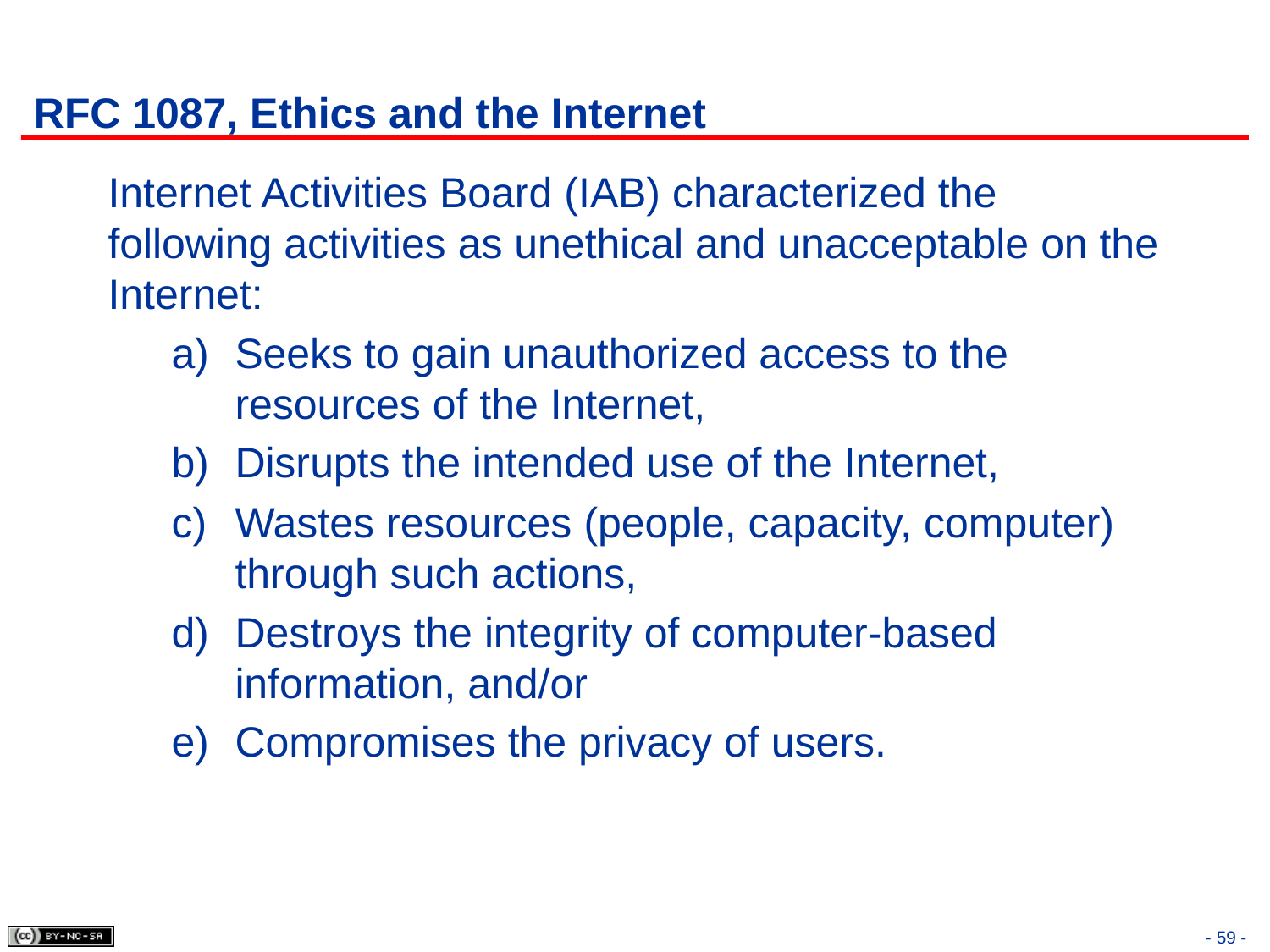

# RFC 1087, Ethics and the Internet
Internet Activities Board (IAB) characterized the following activities as unethical and unacceptable on the Internet:
Seeks to gain unauthorized access to the resources of the Internet,
Disrupts the intended use of the Internet,
Wastes resources (people, capacity, computer) through such actions,
Destroys the integrity of computer-based information, and/or
Compromises the privacy of users.
- 59 -